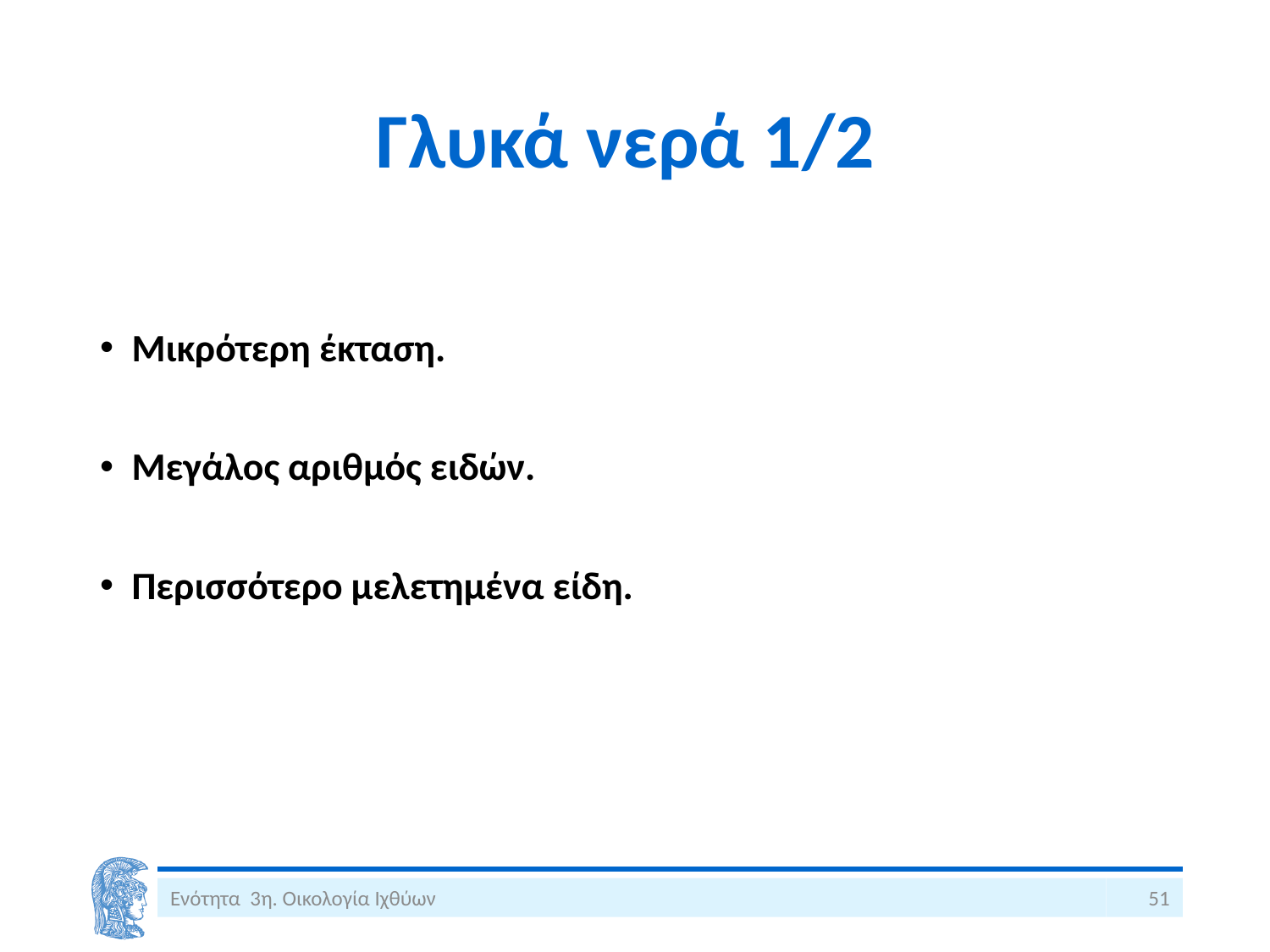

# Γλυκά νερά 1/2

Μικρότερη έκταση.

Μεγάλος αριθμός ειδών.

Περισσότερο μελετημένα είδη.
Ενότητα  3η. Οικολογία Ιχθύων
51